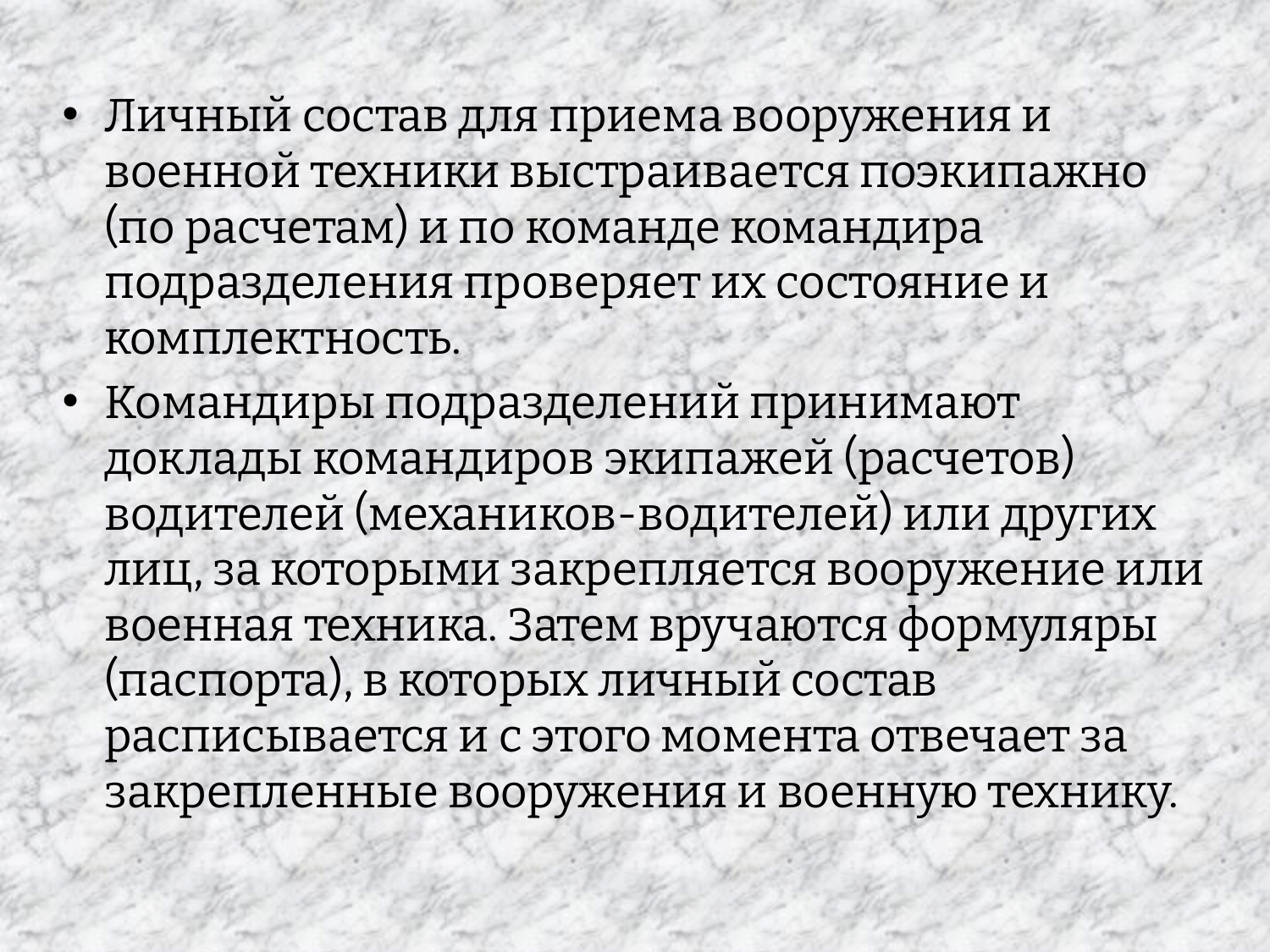

Личный состав для приема вооружения и военной техники выстраивается поэкипажно (по расчетам) и по команде командира подразделения проверяет их состояние и комплектность.
Командиры подразделений принимают доклады командиров экипажей (расчетов) водителей (механиков-водителей) или других лиц, за которыми закрепляется вооружение или военная техника. Затем вручаются формуляры (паспорта), в которых личный состав расписывается и с этого момента отвечает за закрепленные вооружения и военную технику.